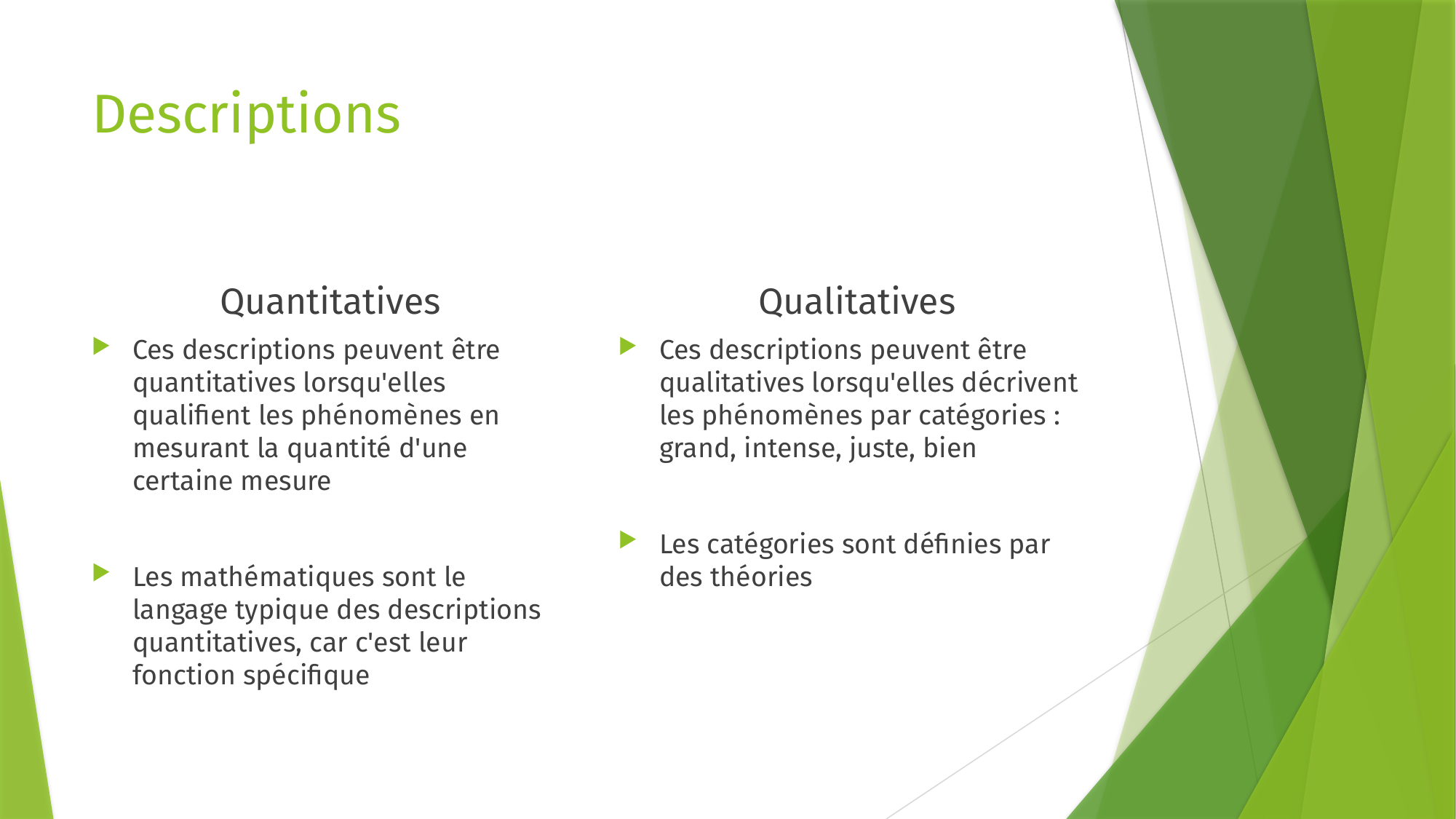

# Descriptions
Quantitatives
Qualitatives
Ces descriptions peuvent être quantitatives lorsqu'elles qualifient les phénomènes en mesurant la quantité d'une certaine mesure

Les mathématiques sont le langage typique des descriptions quantitatives, car c'est leur fonction spécifique
Ces descriptions peuvent être qualitatives lorsqu'elles décrivent les phénomènes par catégories : grand, intense, juste, bien

Les catégories sont définies par des théories